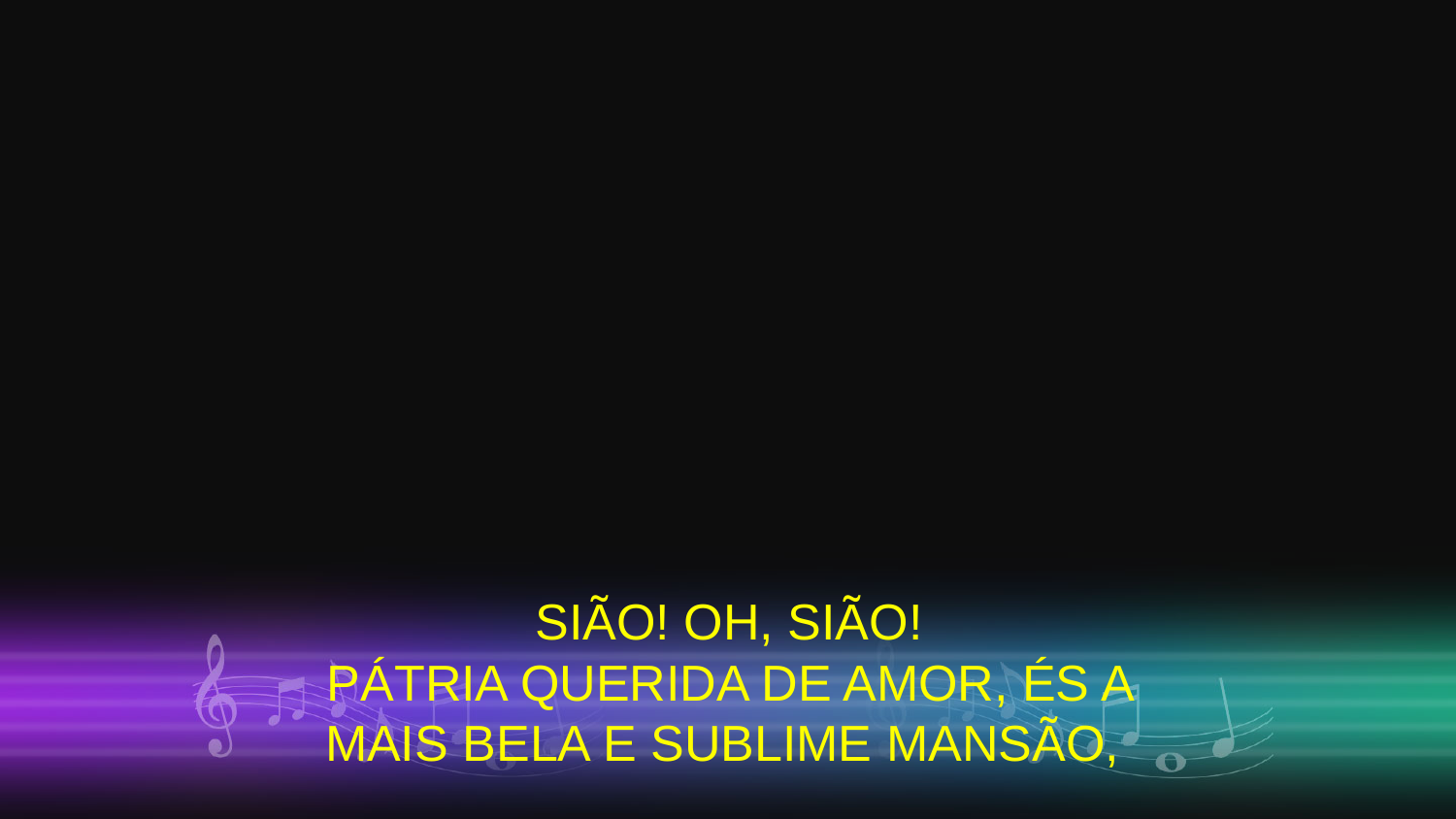

SIÃO! OH, SIÃO!
PÁTRIA QUERIDA DE AMOR, ÉS A MAIS BELA E SUBLIME MANSÃO,